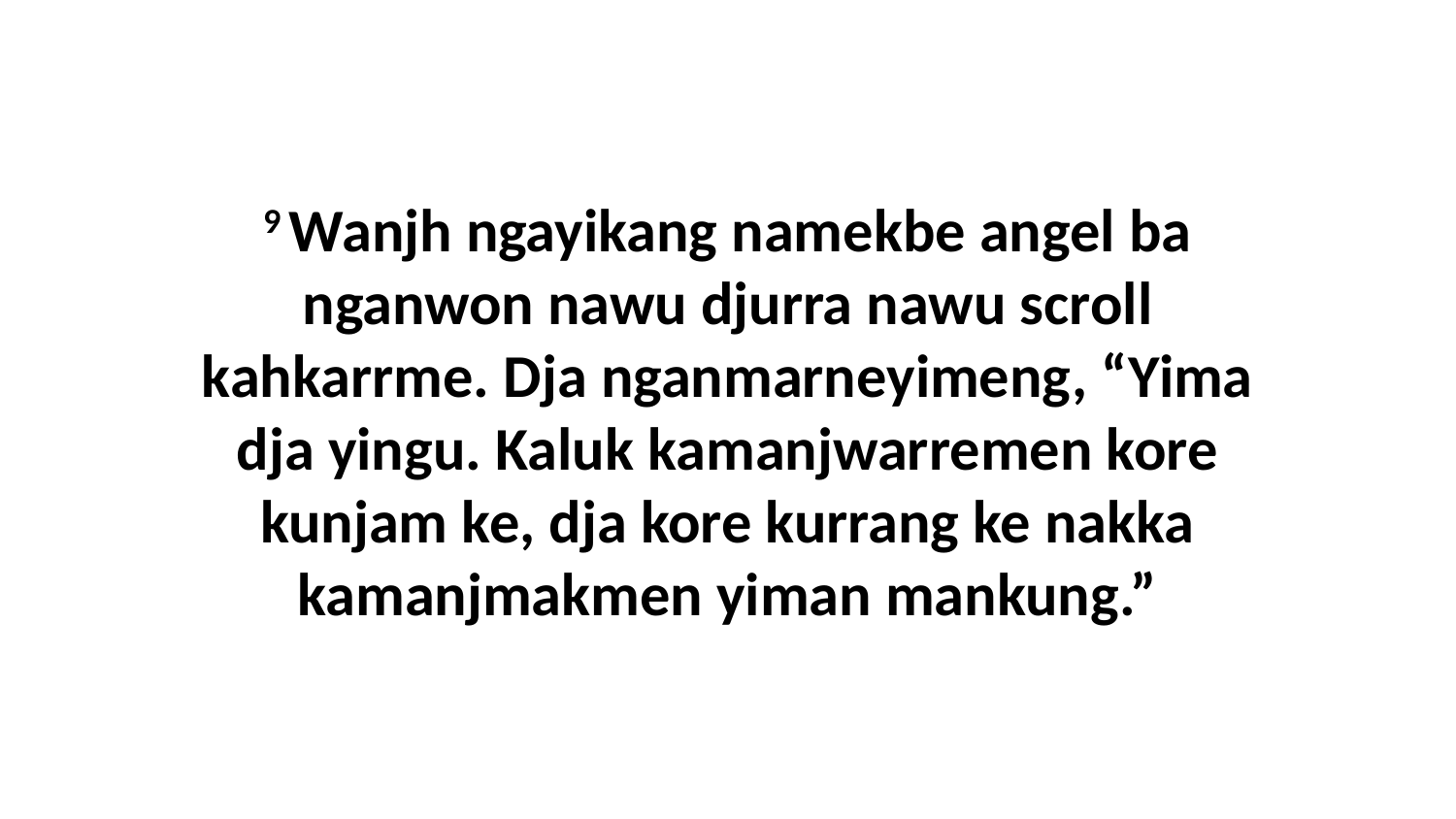

9 Wanjh ngayikang namekbe angel ba nganwon nawu djurra nawu scroll kahkarrme. Dja nganmarneyimeng, “Yima dja yingu. Kaluk kamanjwarremen kore kunjam ke, dja kore kurrang ke nakka kamanjmakmen yiman mankung.”